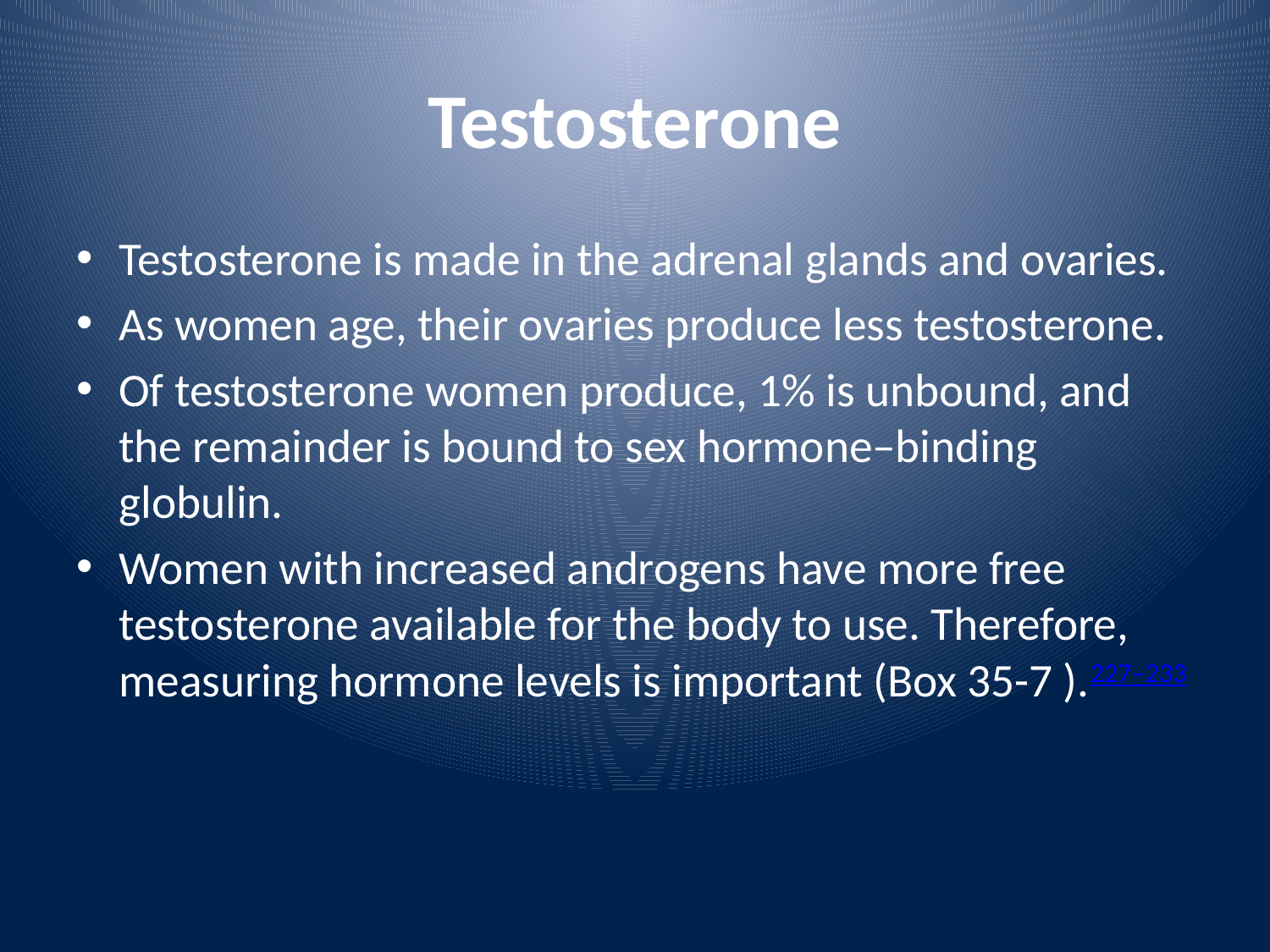

# Testosterone
Testosterone is made in the adrenal glands and ovaries.
As women age, their ovaries produce less testosterone.
Of testosterone women produce, 1% is unbound, and the remainder is bound to sex hormone–binding globulin.
Women with increased androgens have more free testosterone available for the body to use. Therefore, measuring hormone levels is important (Box 35-7 ).227–233